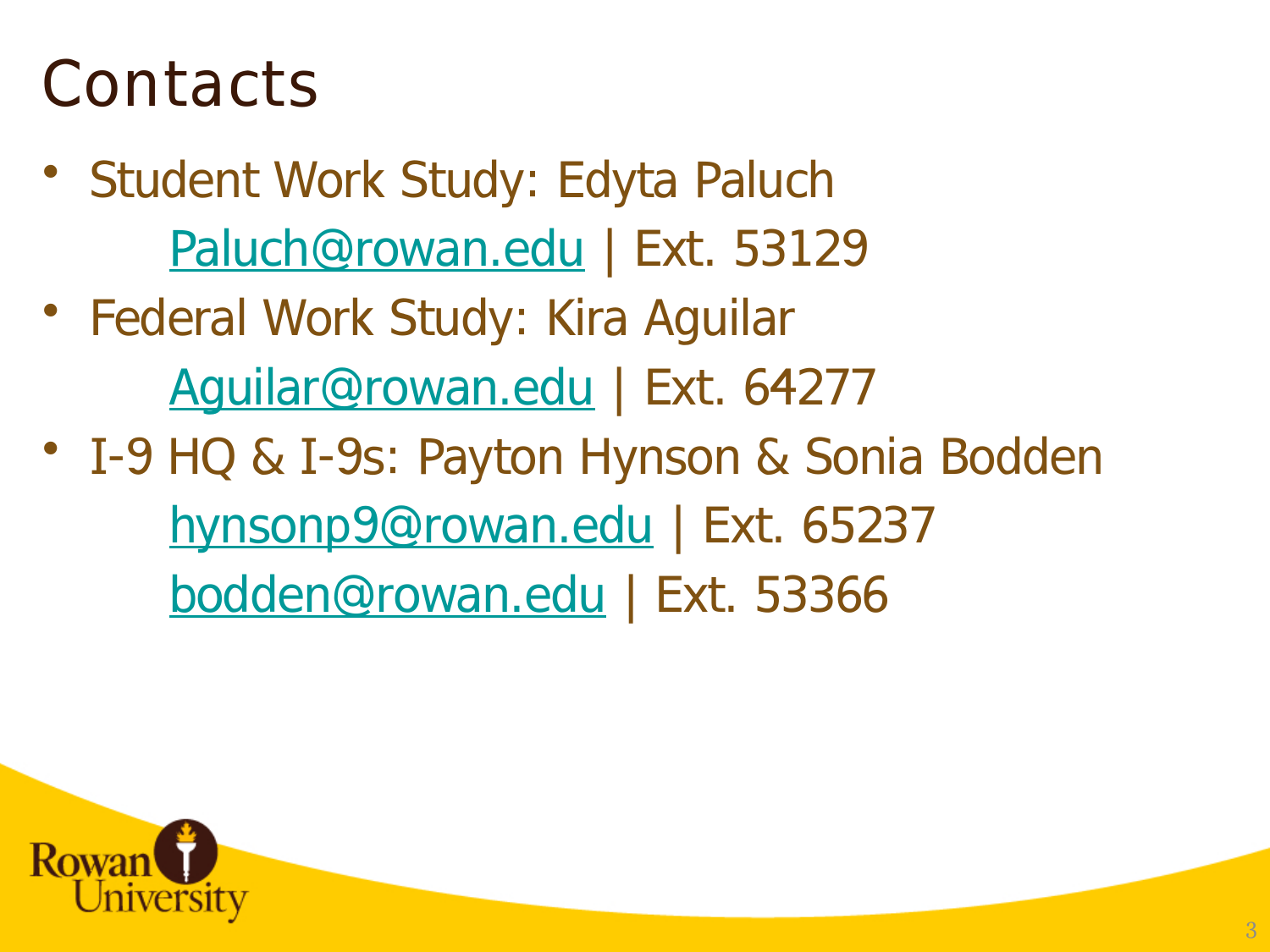

# Contacts
Student Work Study: Edyta Paluch
	Paluch@rowan.edu | Ext. 53129
Federal Work Study: Kira Aguilar
	Aguilar@rowan.edu | Ext. 64277
I-9 HQ & I-9s: Payton Hynson & Sonia Bodden
	hynsonp9@rowan.edu | Ext. 65237
	bodden@rowan.edu | Ext. 53366
3